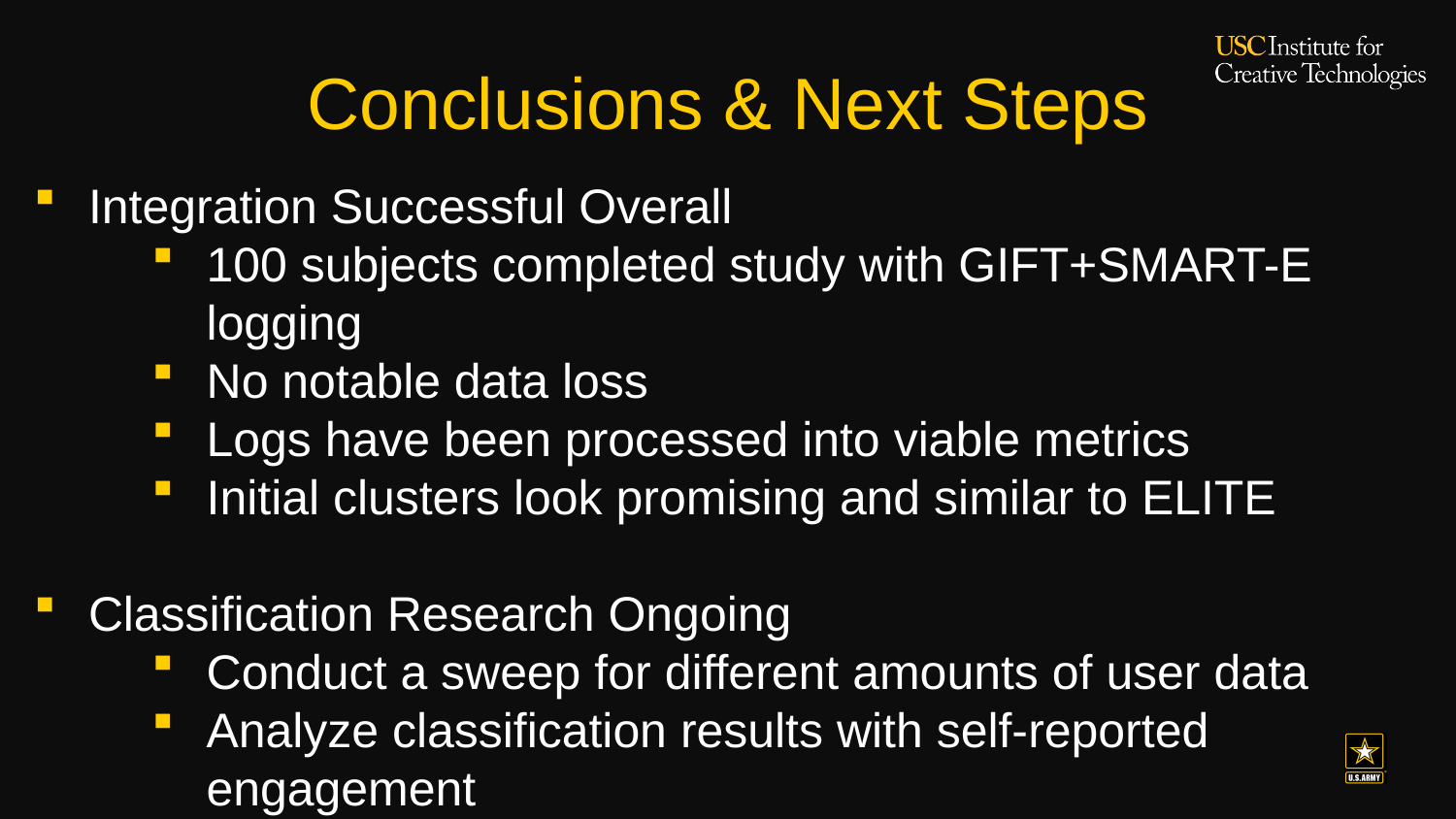

# Conclusions & Next Steps
Integration Successful Overall
100 subjects completed study with GIFT+SMART-E logging
No notable data loss
Logs have been processed into viable metrics
Initial clusters look promising and similar to ELITE

Classification Research Ongoing
Conduct a sweep for different amounts of user data
Analyze classification results with self-reported engagement